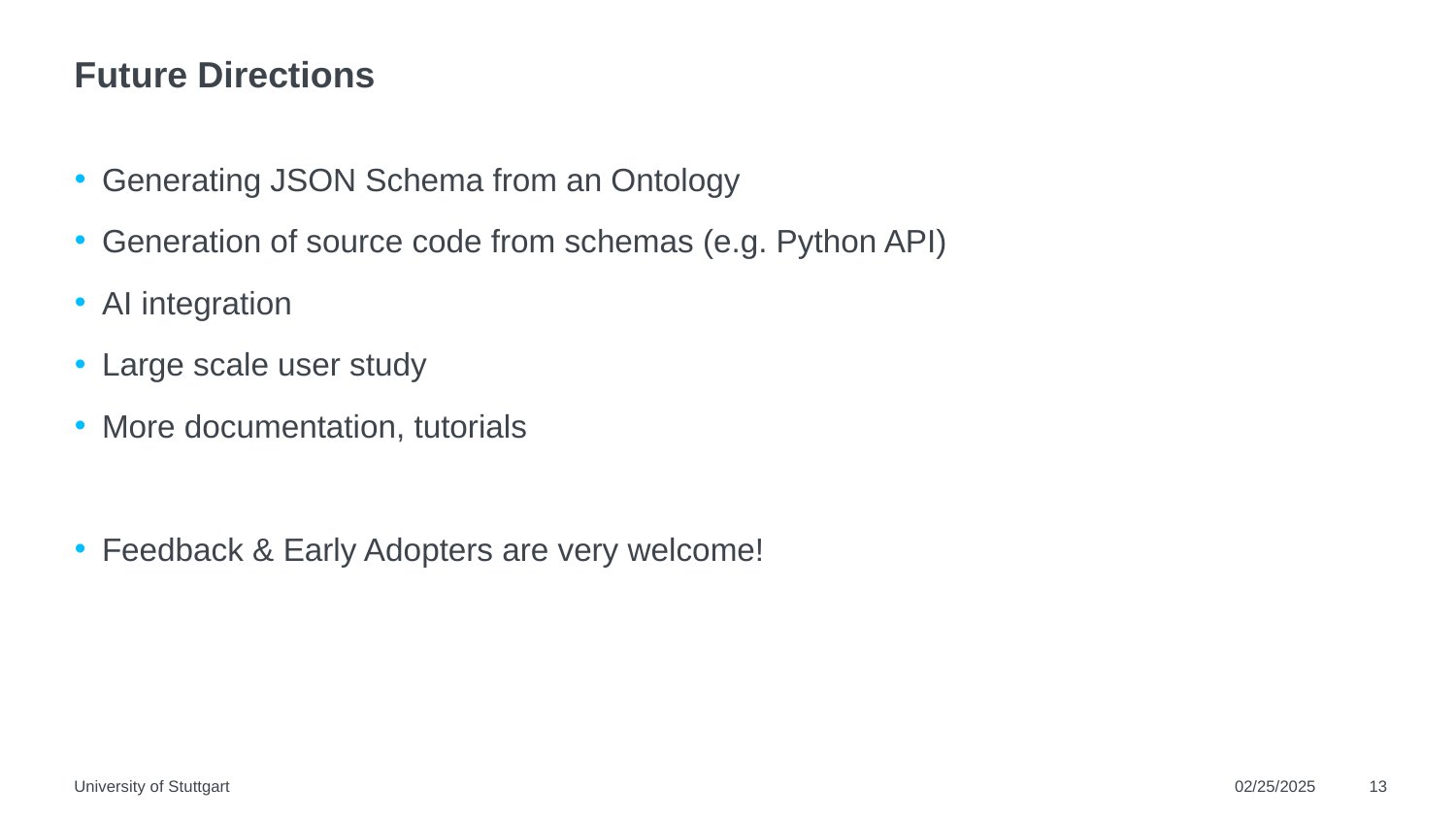

# Future Directions

Generating JSON Schema from an Ontology
Generation of source code from schemas (e.g. Python API)
AI integration
Large scale user study
More documentation, tutorials

Feedback & Early Adopters are very welcome!
University of Stuttgart
02/25/2025
13